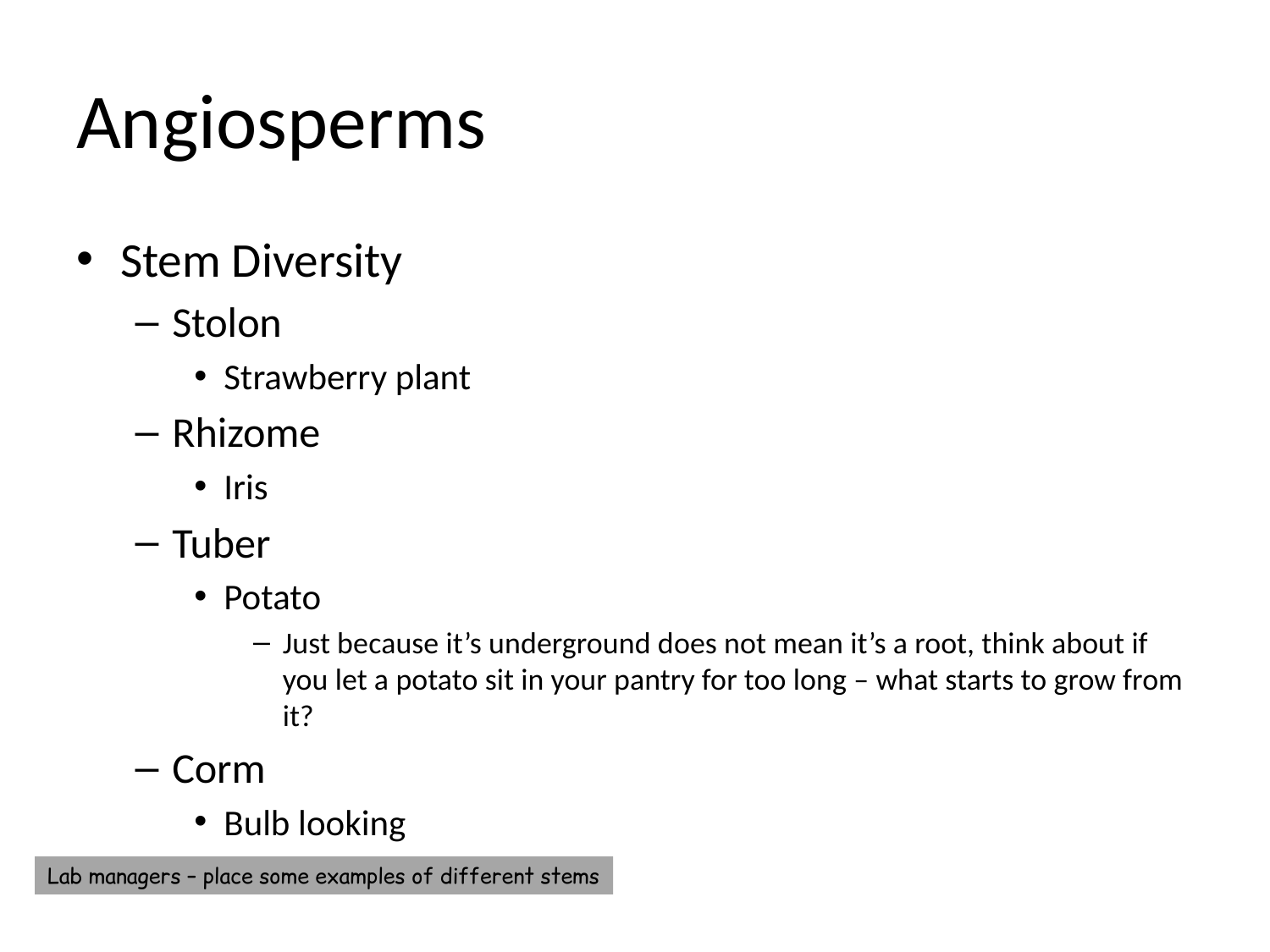

# Angiosperms
Stem Diversity
Stolon
Strawberry plant
Rhizome
Iris
Tuber
Potato
Just because it’s underground does not mean it’s a root, think about if you let a potato sit in your pantry for too long – what starts to grow from it?
Corm
Bulb looking
Lab managers – place some examples of different stems
General Biology II Lab
23